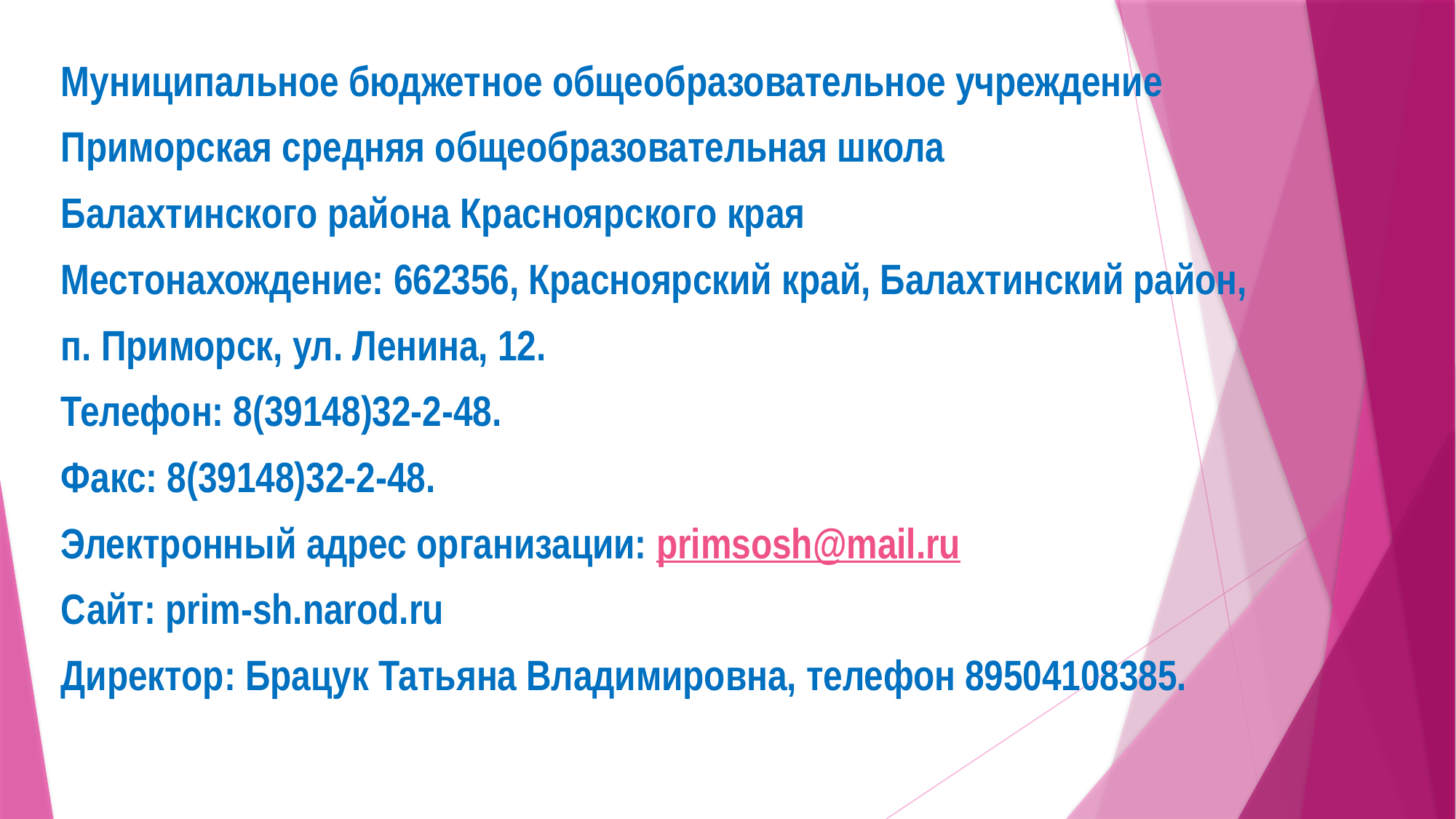

Муниципальное бюджетное общеобразовательное учреждение
Приморская средняя общеобразовательная школа
Балахтинского района Красноярского края
Местонахождение: 662356, Красноярский край, Балахтинский район,
п. Приморск, ул. Ленина, 12.
Телефон: 8(39148)32-2-48.
Факс: 8(39148)32-2-48.
Электронный адрес организации: primsosh@mail.ru
Сайт: prim-sh.narod.ru
Директор: Брацук Татьяна Владимировна, телефон 89504108385.